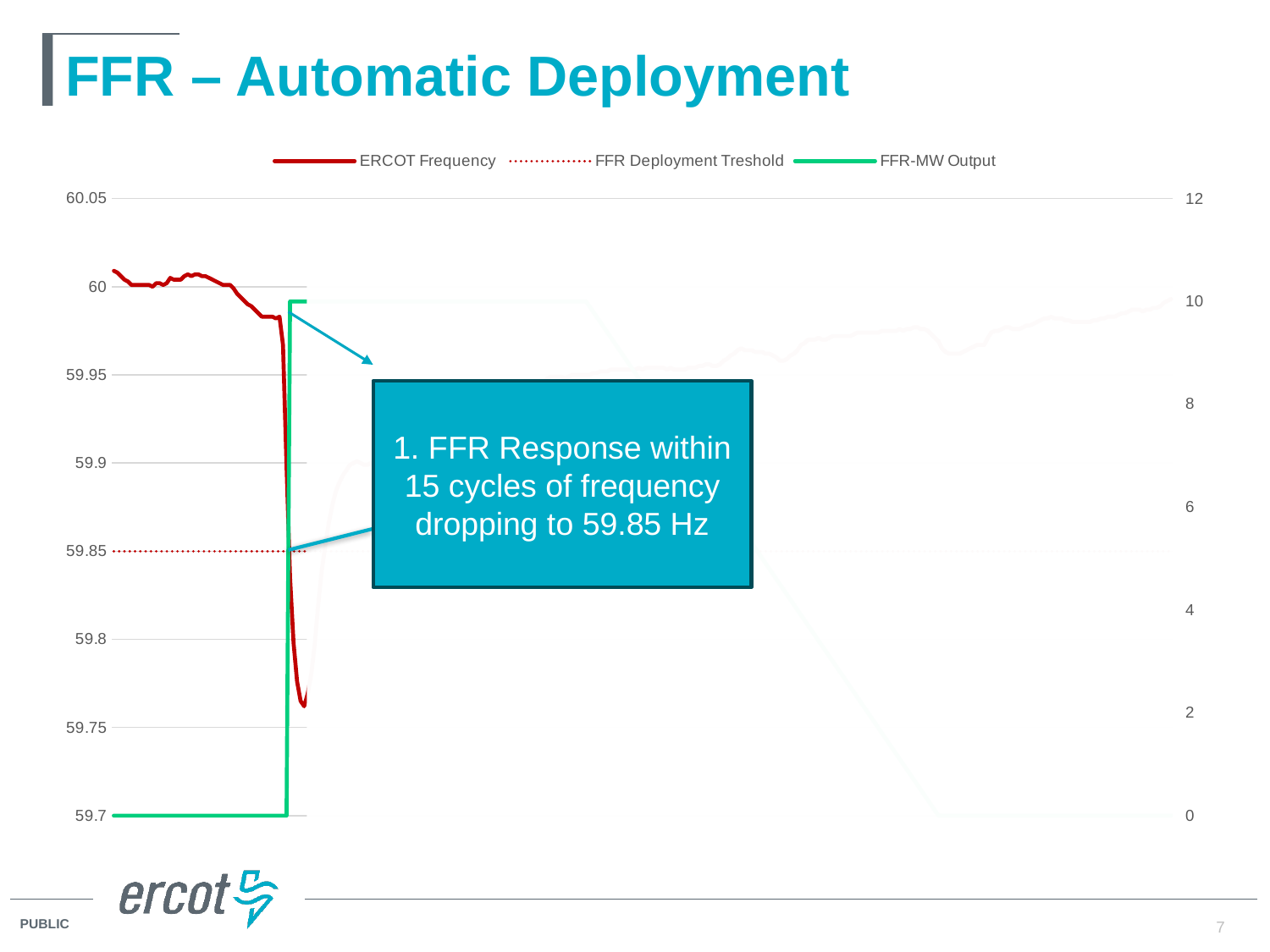

# FFR – Automatic Deployment

### Chart

| Category | ERCOT Frequency  | FFR Deployment Treshold | FFR-MW Output |
|---|---|---|---|
1. FFR Response within 15 cycles of frequency dropping to 59.85 Hz
7